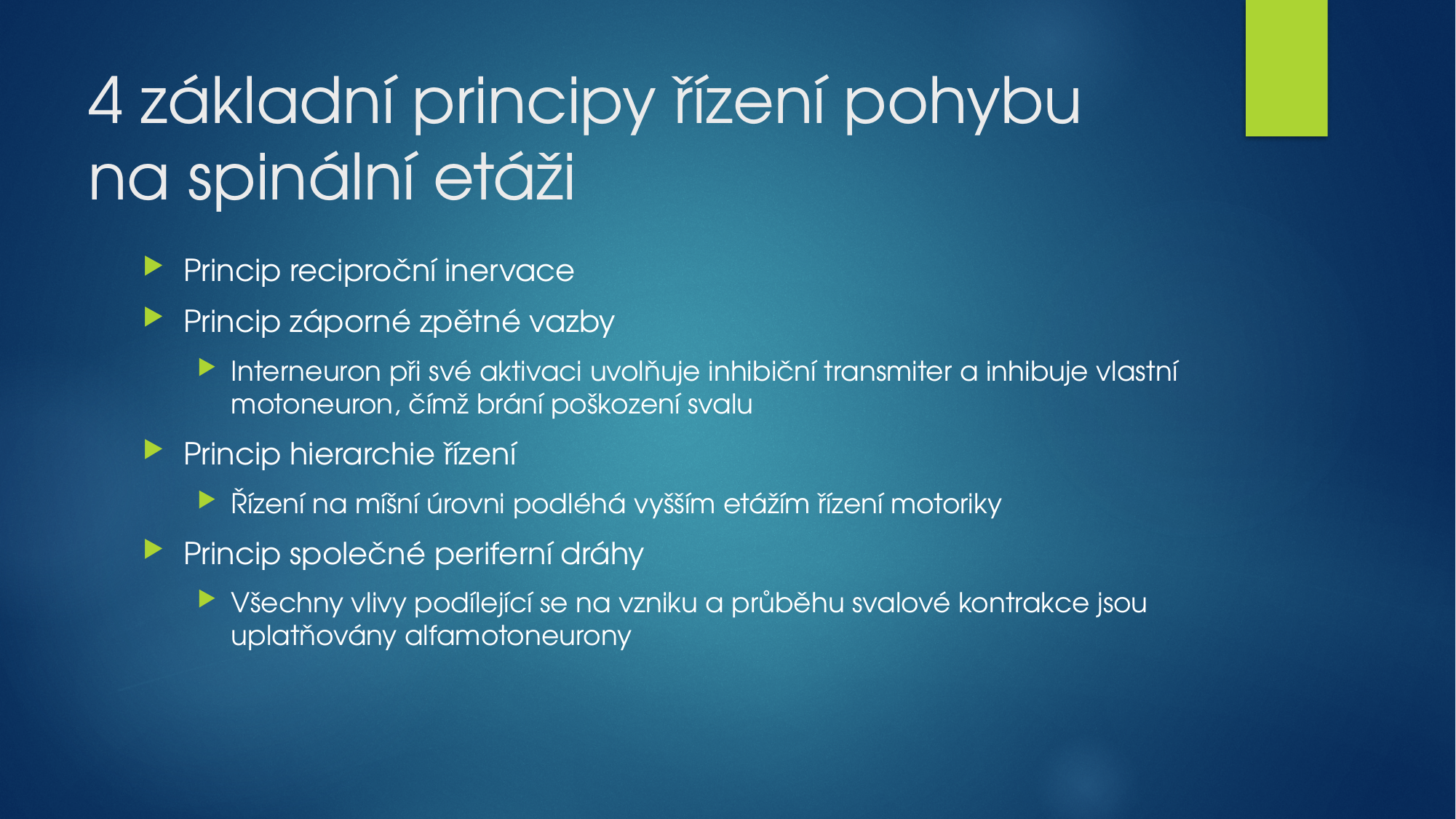

# 4 základní principy řízení pohybu na spinální etáži
Princip reciproční inervace
Princip záporné zpětné vazby
Interneuron při své aktivaci uvolňuje inhibiční transmiter a inhibuje vlastní motoneuron, čímž brání poškození svalu
Princip hierarchie řízení
Řízení na míšní úrovni podléhá vyšším etážím řízení motoriky
Princip společné periferní dráhy
Všechny vlivy podílející se na vzniku a průběhu svalové kontrakce jsou uplatňovány alfamotoneurony